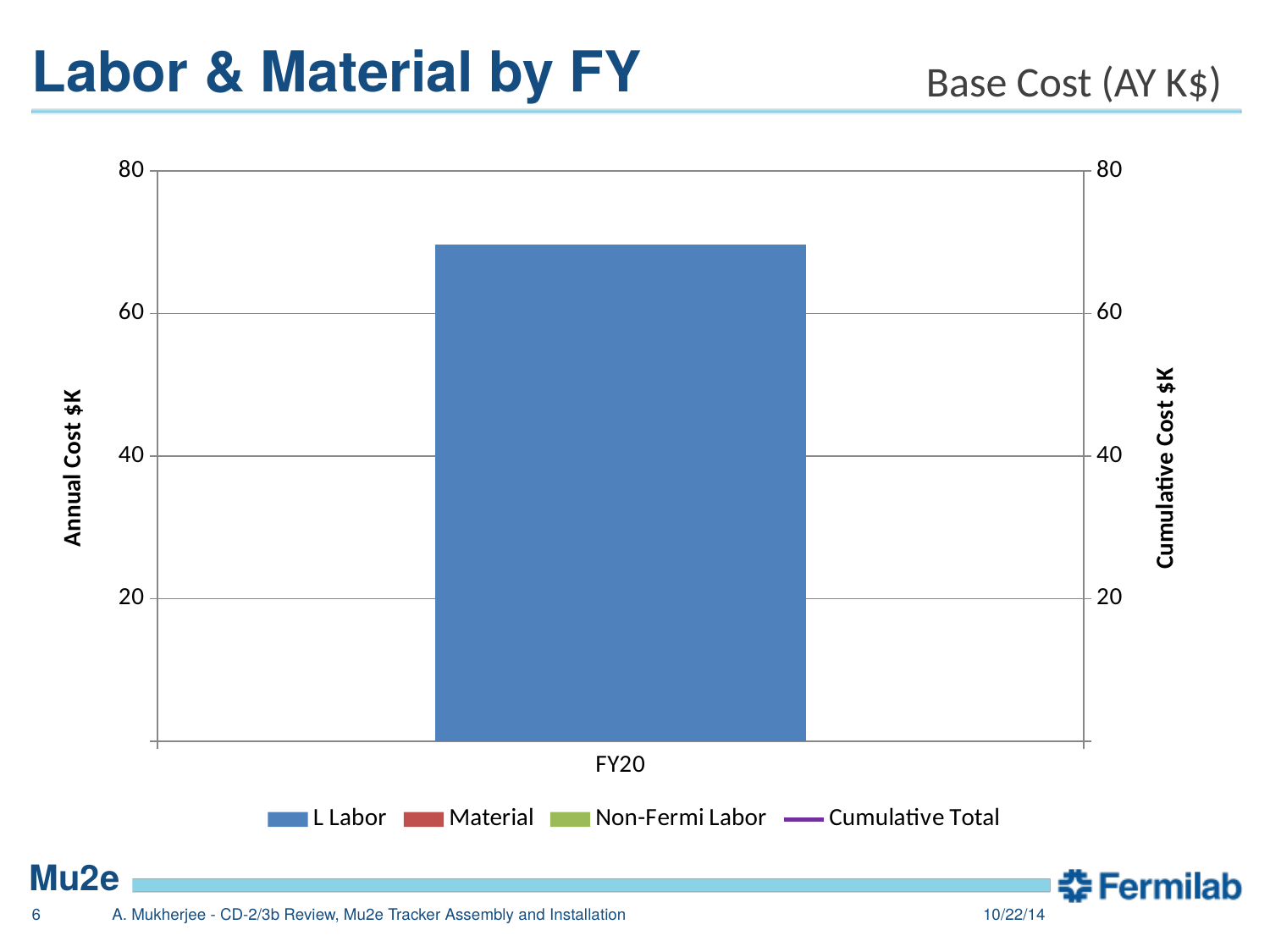

# Labor & Material by FY
Base Cost (AY K$)

### Chart

| Category | L Labor | Material | Non-Fermi Labor | Cumulative Total |
|---|---|---|---|---|
| 44104 | 69653.27720000001 | None | None | 69653.27720000001 |
6
A. Mukherjee - CD-2/3b Review, Mu2e Tracker Assembly and Installation
10/22/14